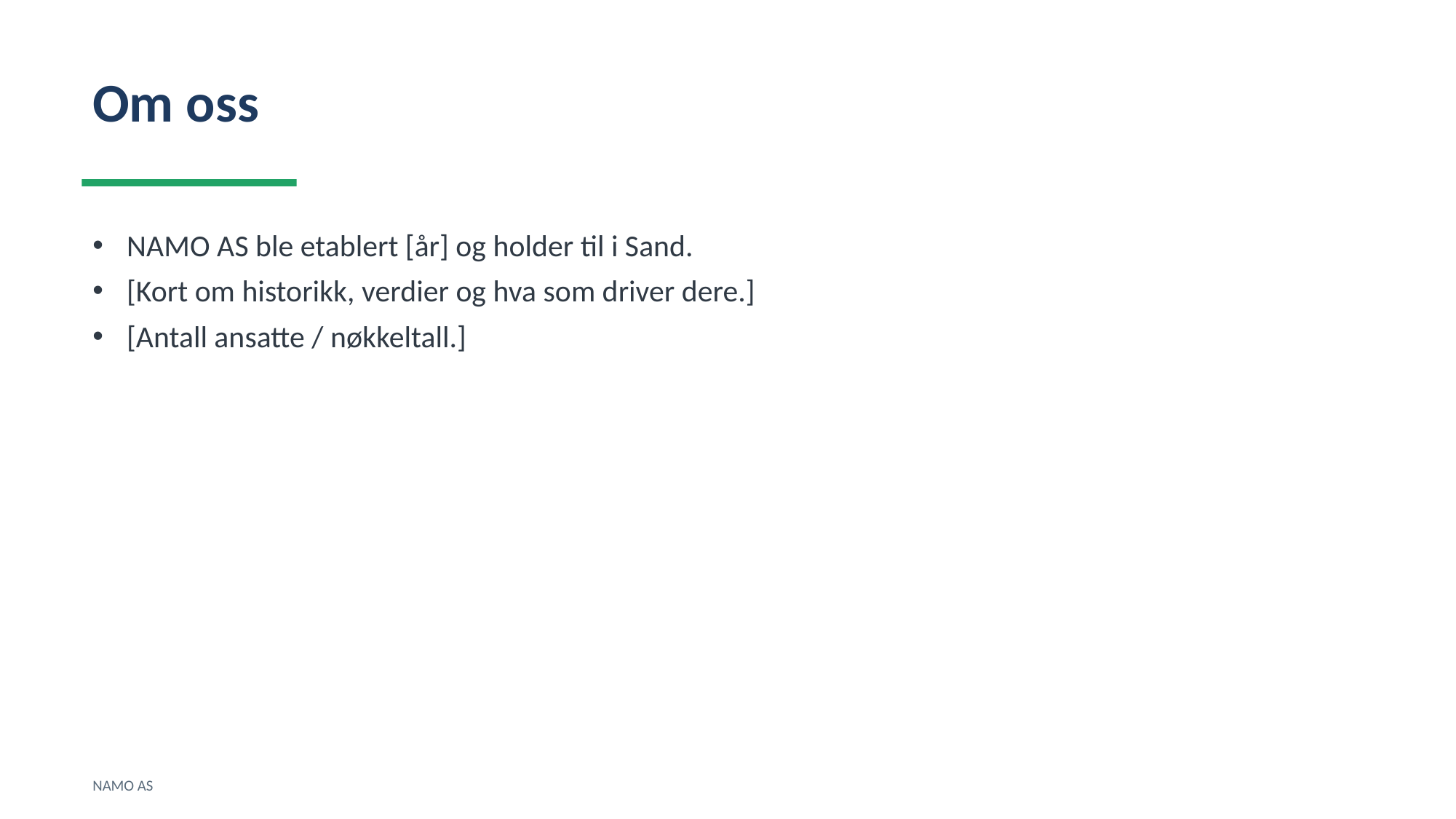

Om oss

NAMO AS ble etablert [år] og holder til i Sand.
[Kort om historikk, verdier og hva som driver dere.]
[Antall ansatte / nøkkeltall.]
NAMO AS